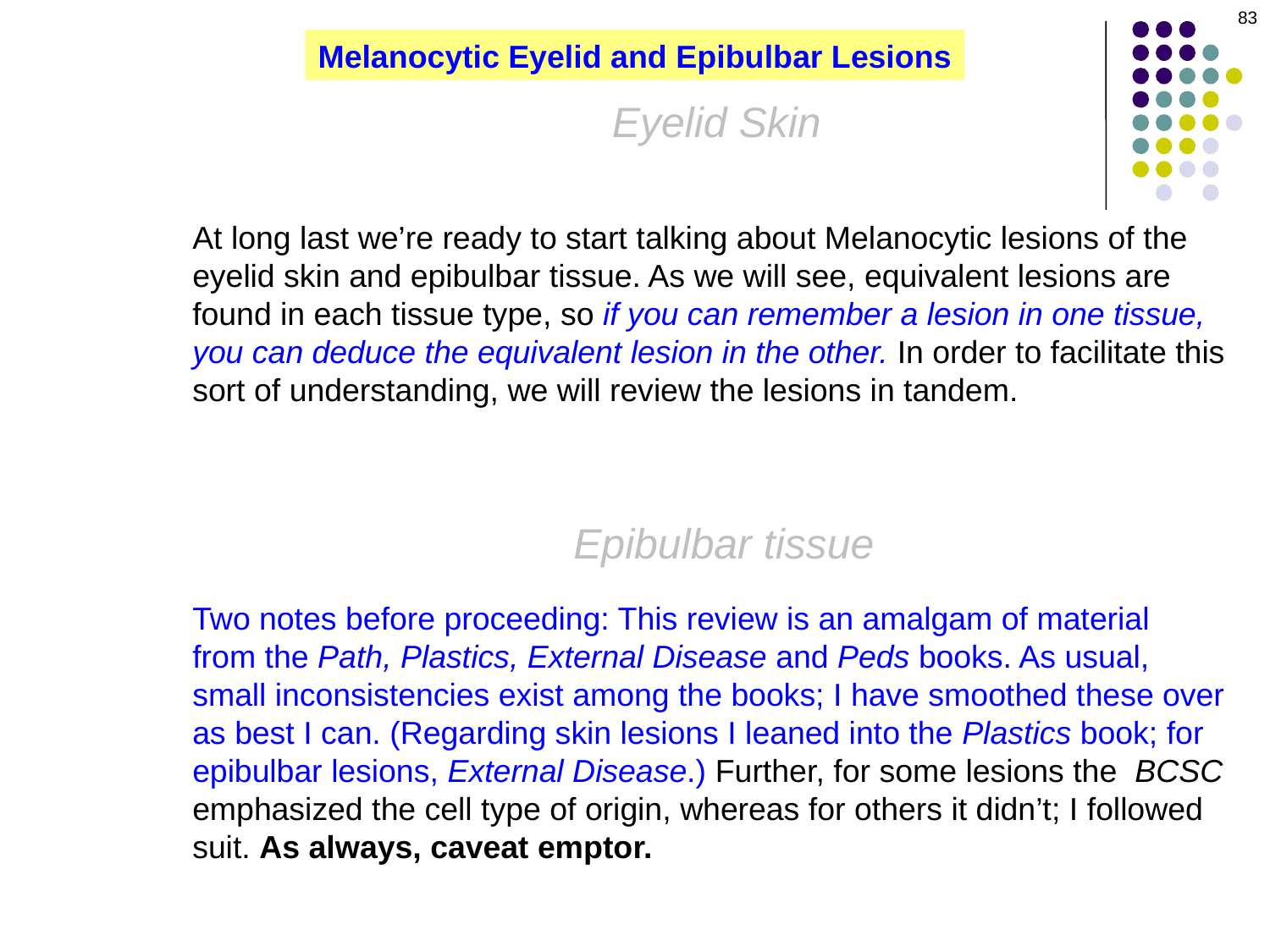

83
Melanocytic Eyelid and Epibulbar Lesions
Eyelid Skin
At long last we’re ready to start talking about Melanocytic lesions of the eyelid skin and epibulbar tissue. As we will see, equivalent lesions are found in each tissue type, so if you can remember a lesion in one tissue, you can deduce the equivalent lesion in the other. In order to facilitate this sort of understanding, we will review the lesions in tandem.

Two notes before proceeding: This review is an amalgam of material  from the Path, Plastics, External Disease and Peds books. As usual, small inconsistencies exist among the books; I have smoothed these over as best I can. (Regarding skin lesions I leaned into the Plastics book; for epibulbar lesions, External Disease.) Further, for some lesions the  BCSC emphasized the cell type of origin, whereas for others it didn’t; I followed suit. As always, caveat emptor.

Epibulbar tissue